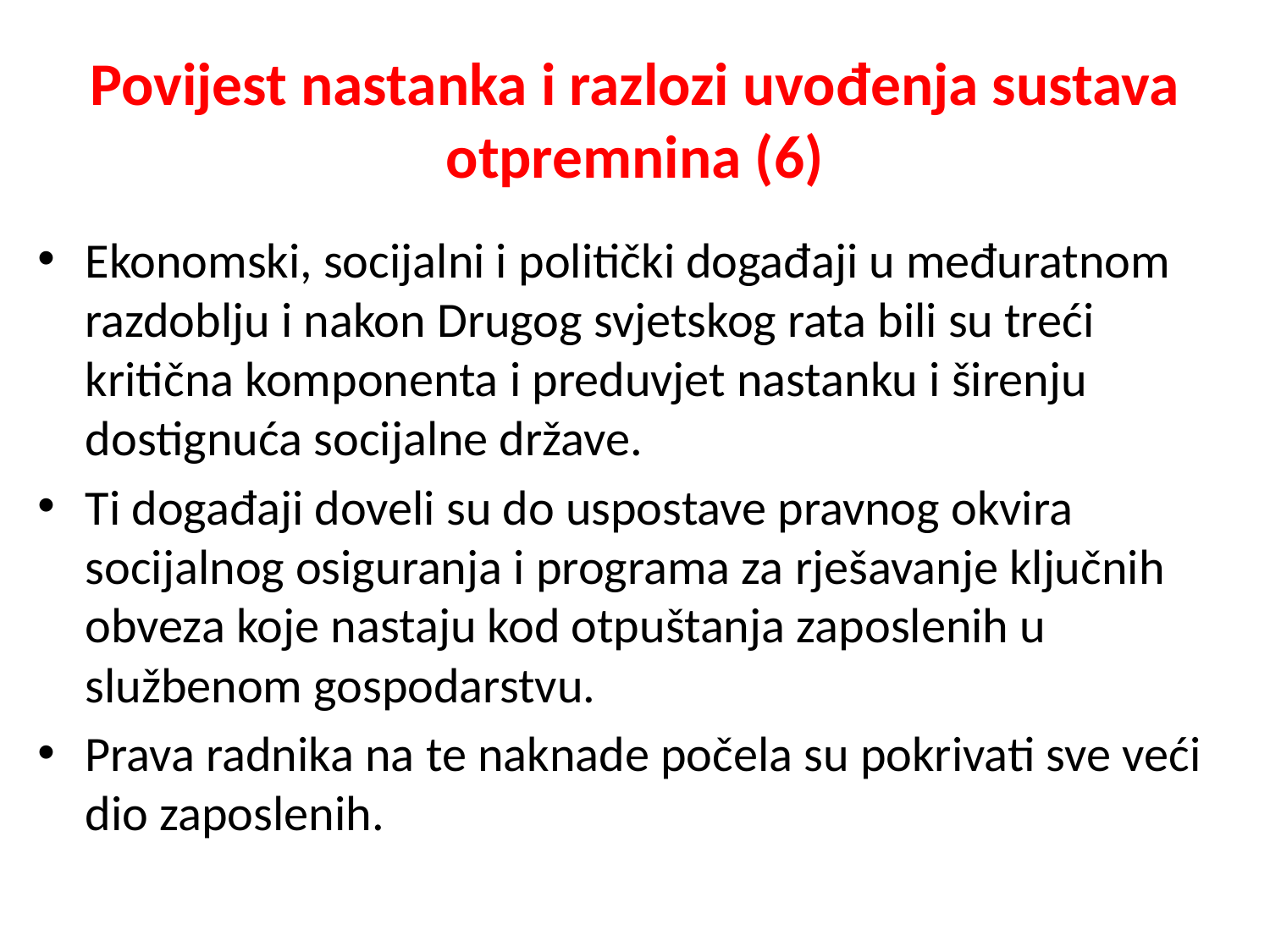

# Povijest nastanka i razlozi uvođenja sustava otpremnina (6)
Ekonomski, socijalni i politički događaji u međuratnom razdoblju i nakon Drugog svjetskog rata bili su treći kritična komponenta i preduvjet nastanku i širenju dostignuća socijalne države.
Ti događaji doveli su do uspostave pravnog okvira socijalnog osiguranja i programa za rješavanje ključnih obveza koje nastaju kod otpuštanja zaposlenih u službenom gospodarstvu.
Prava radnika na te naknade počela su pokrivati sve veći dio zaposlenih.